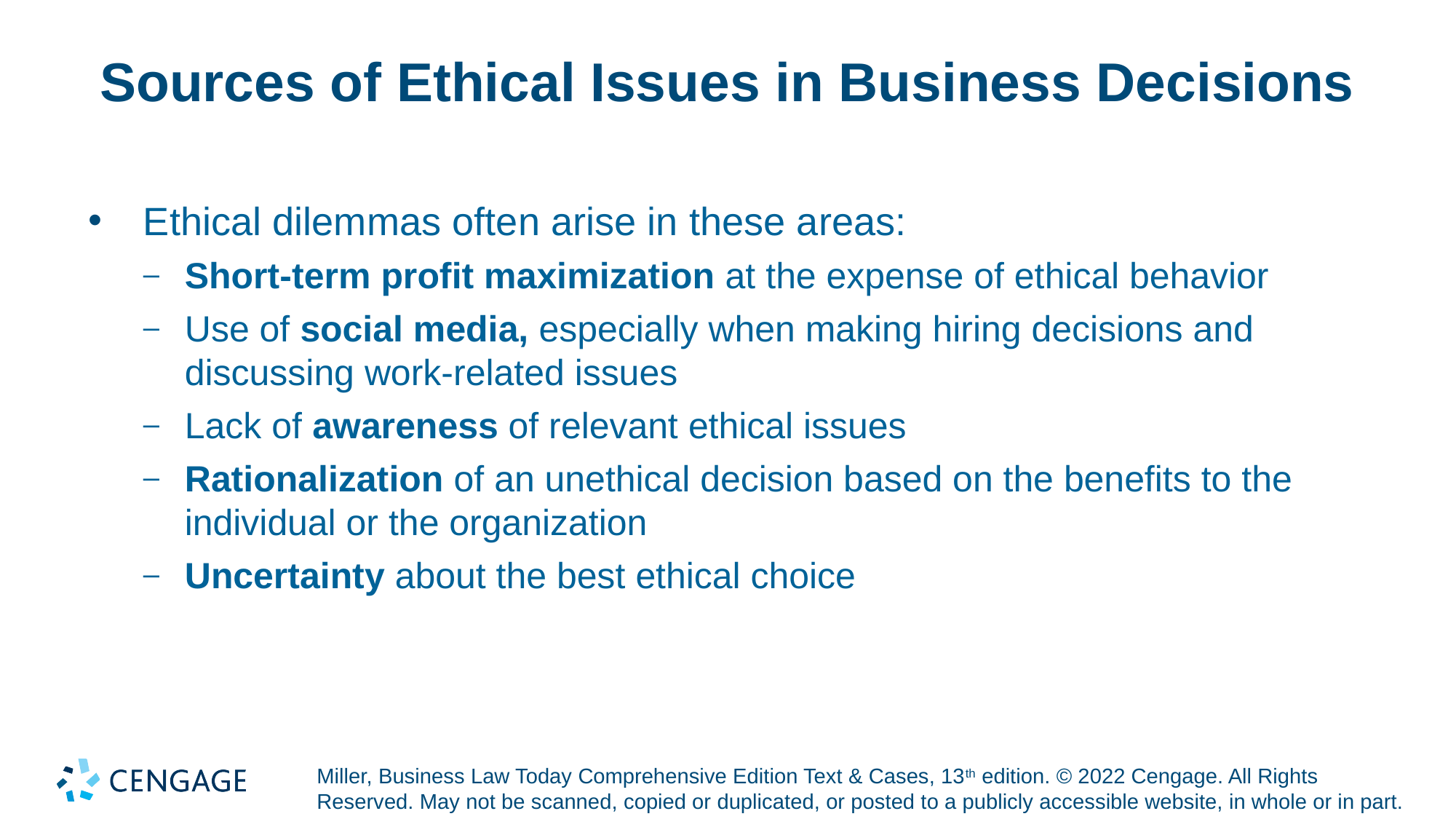

# Sources of Ethical Issues in Business Decisions
Ethical dilemmas often arise in these areas:
Short-term profit maximization at the expense of ethical behavior
Use of social media, especially when making hiring decisions and discussing work-related issues
Lack of awareness of relevant ethical issues
Rationalization of an unethical decision based on the benefits to the individual or the organization
Uncertainty about the best ethical choice